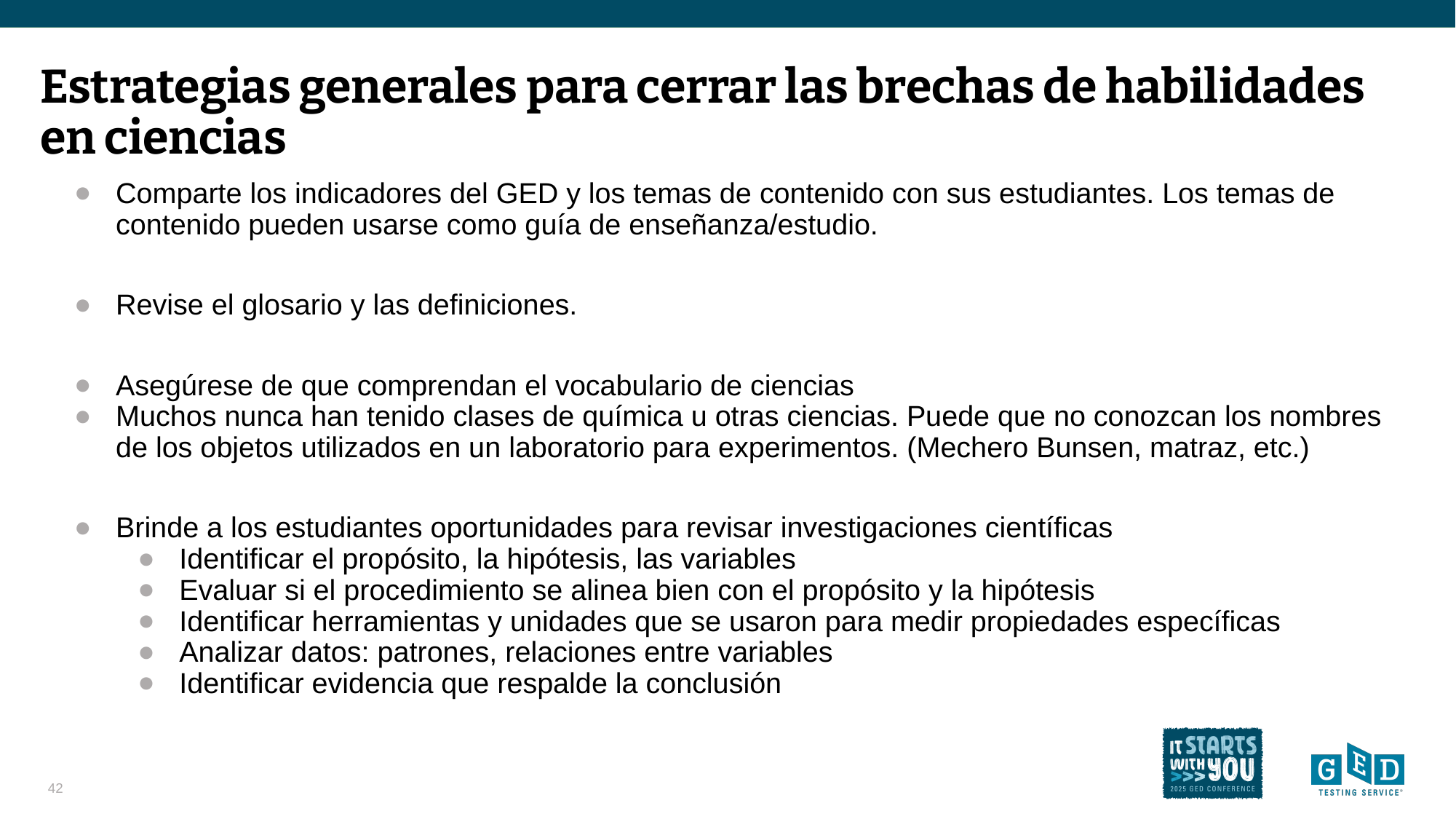

# Estrategias generales para cerrar las brechas de habilidades en ciencias
Comparte los indicadores del GED y los temas de contenido con sus estudiantes. Los temas de contenido pueden usarse como guía de enseñanza/estudio.

Revise el glosario y las definiciones.

Asegúrese de que comprendan el vocabulario de ciencias
Muchos nunca han tenido clases de química u otras ciencias. Puede que no conozcan los nombres de los objetos utilizados en un laboratorio para experimentos. (Mechero Bunsen, matraz, etc.)

Brinde a los estudiantes oportunidades para revisar investigaciones científicas
Identificar el propósito, la hipótesis, las variables
Evaluar si el procedimiento se alinea bien con el propósito y la hipótesis
Identificar herramientas y unidades que se usaron para medir propiedades específicas
Analizar datos: patrones, relaciones entre variables
Identificar evidencia que respalde la conclusión

42